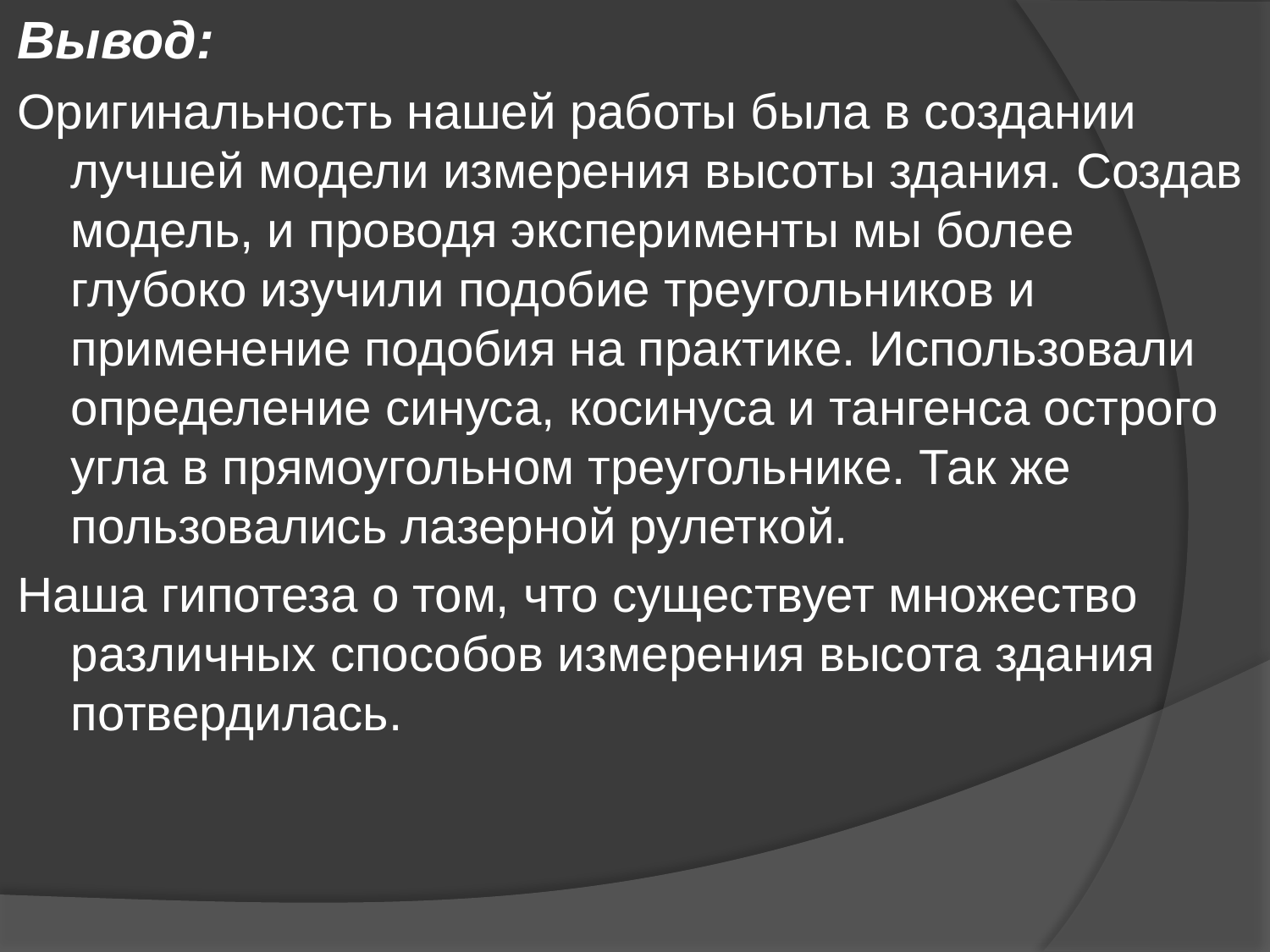

Вывод:
Оригинальность нашей работы была в создании лучшей модели измерения высоты здания. Создав модель, и проводя эксперименты мы более глубоко изучили подобие треугольников и применение подобия на практике. Использовали определение синуса, косинуса и тангенса острого угла в прямоугольном треугольнике. Так же пользовались лазерной рулеткой.
Наша гипотеза о том, что существует множество различных способов измерения высота здания потвердилась.